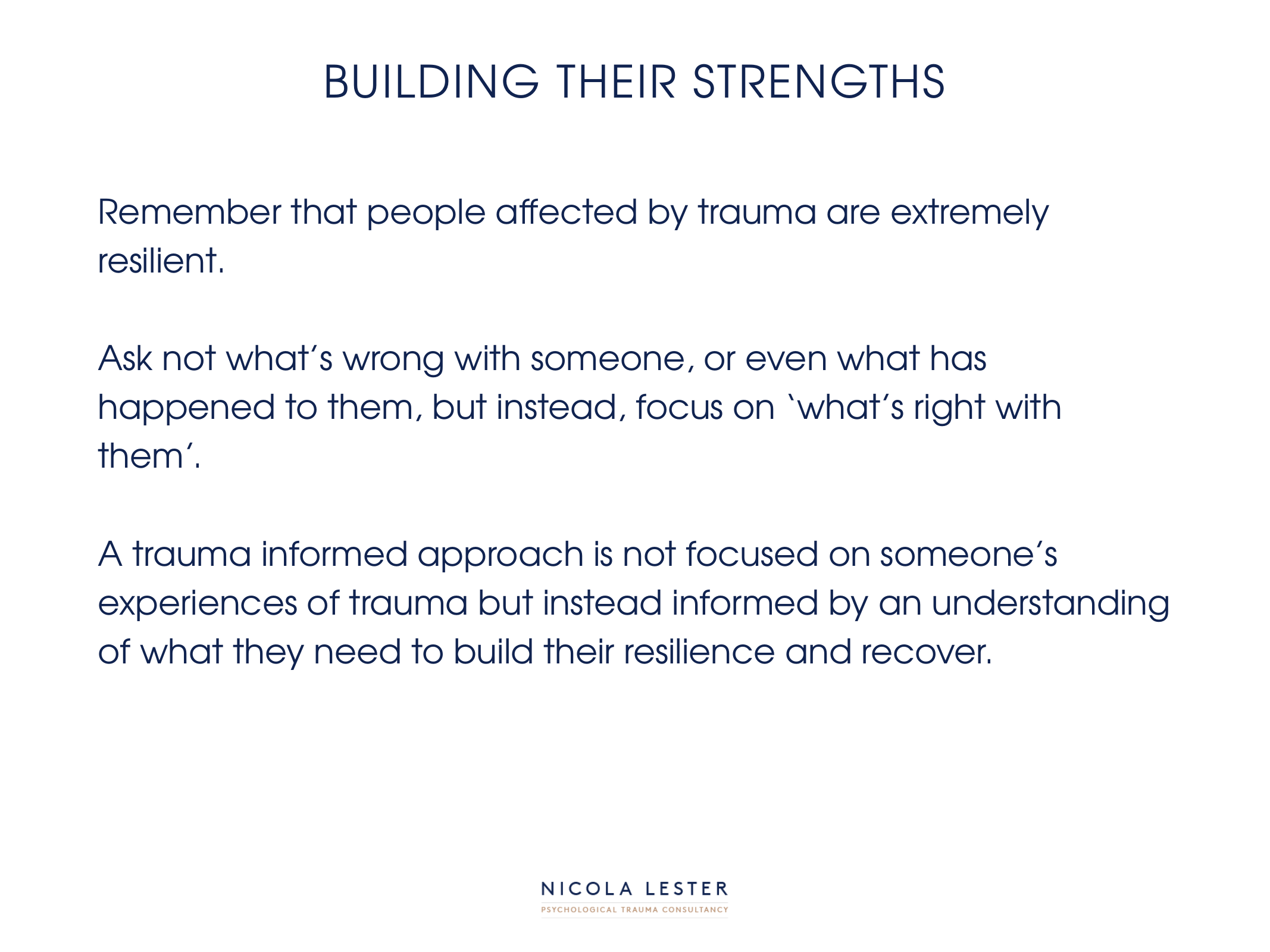

# Building their strengths
Remember that people affected by trauma are extremely resilient.

Ask not what’s wrong with someone, or even what has happened to them, but instead, focus on ‘what’s right with them’.

A trauma informed approach is not focused on someone’s experiences of trauma but instead informed by an understanding of what they need to build their resilience and recover.

/